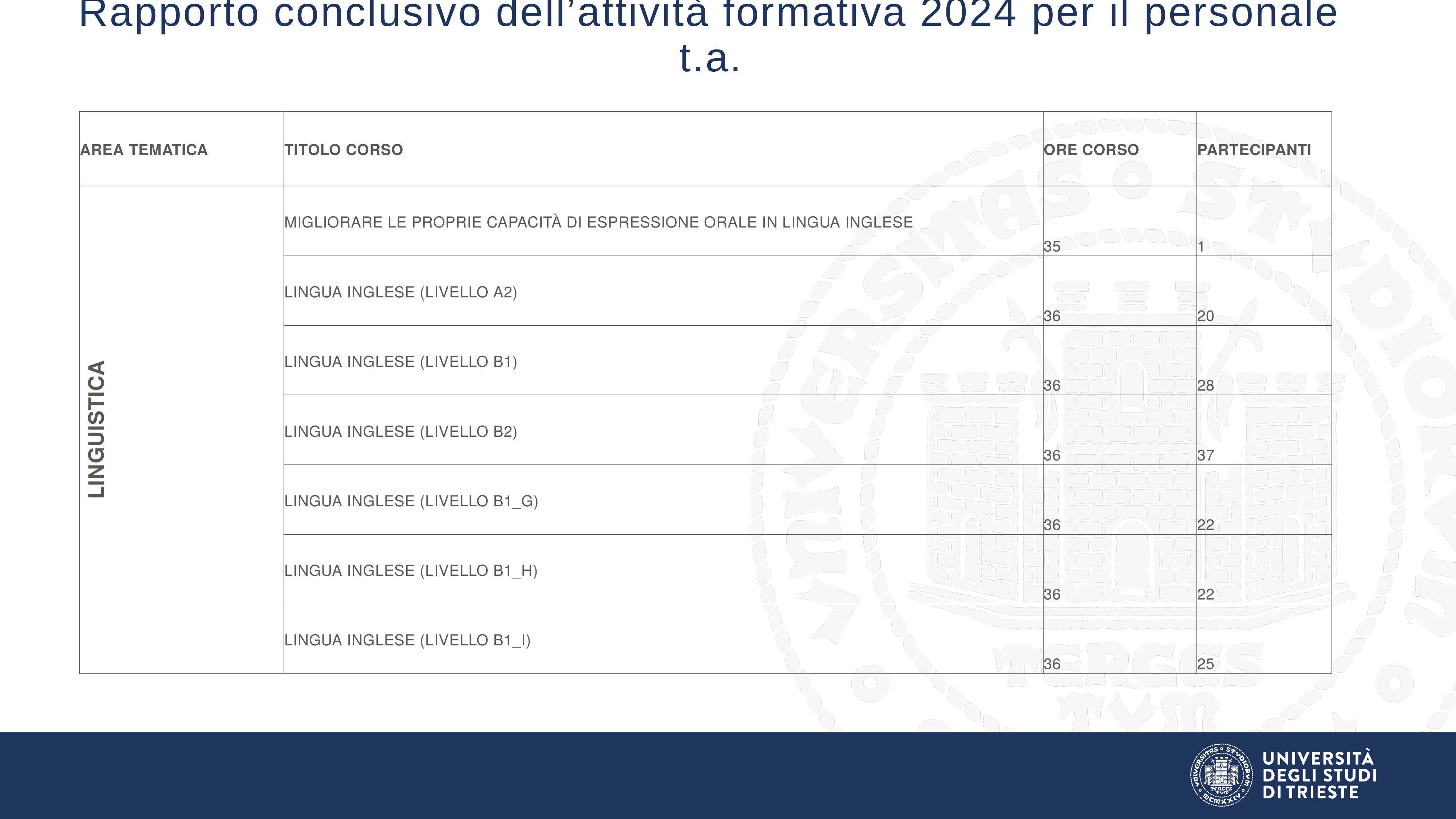

# Rapporto conclusivo dell’attività formativa 2024 per il personale t.a.
| Area tematica | TITOLO CORSO | ORE CORSO | PARTECIPANTI |
| --- | --- | --- | --- |
| Linguistica | Migliorare le proprie capacità di espressione orale in lingua inglese | 35 | 1 |
|  | Lingua Inglese (livello A2) | 36 | 20 |
|  | Lingua Inglese (livello B1) | 36 | 28 |
|  | Lingua Inglese (livello B2) | 36 | 37 |
|  | Lingua Inglese (livello B1\_G) | 36 | 22 |
|  | Lingua Inglese (livello B1\_H) | 36 | 22 |
|  | Lingua Inglese (livello B1\_I) | 36 | 25 |